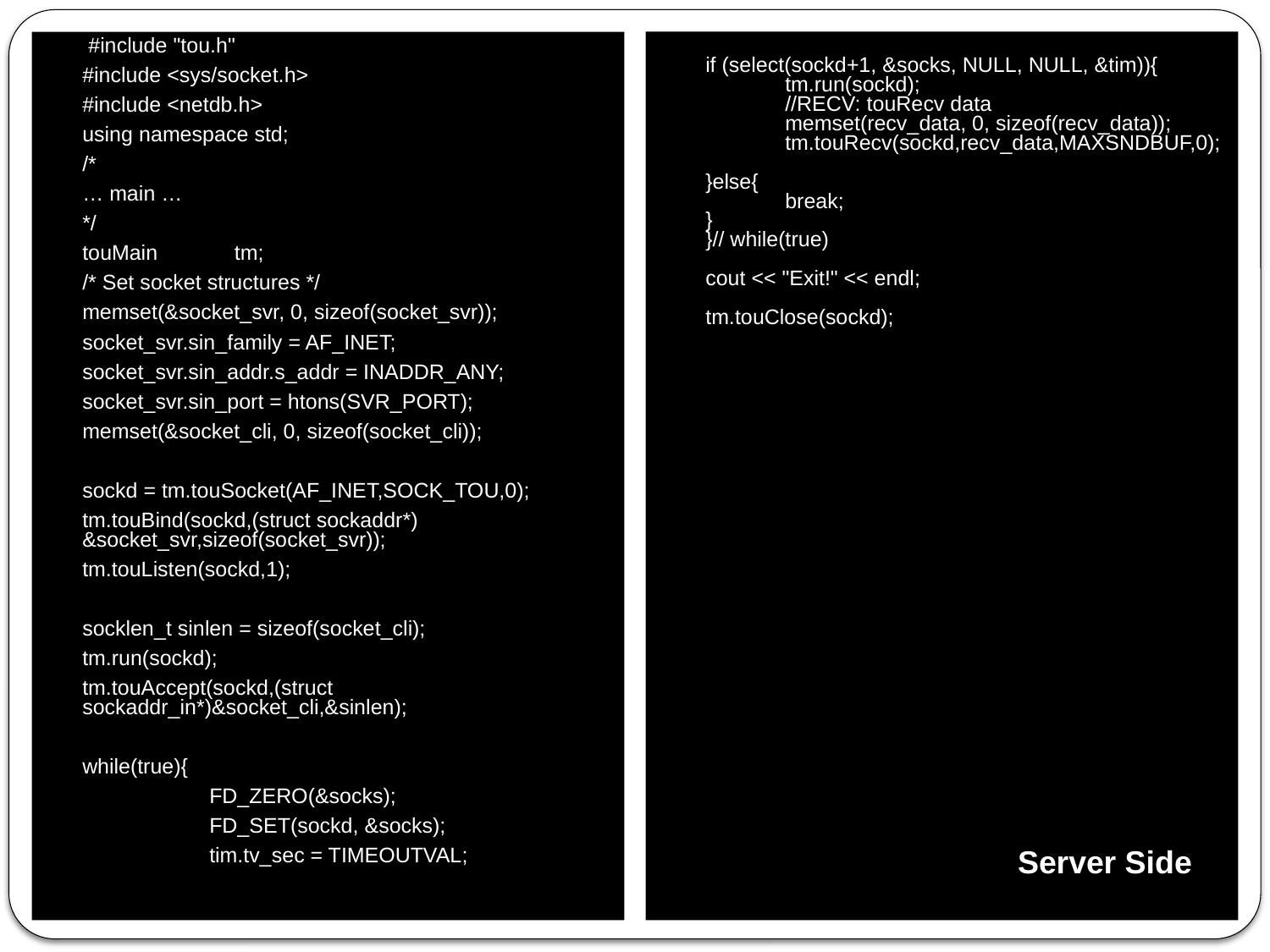

#include "tou.h"
	#include <sys/socket.h>
	#include <netdb.h>
	using namespace std;
	/*
	… main …
	*/
	touMain             tm;
	/* Set socket structures */
	memset(&socket_svr, 0, sizeof(socket_svr));
	socket_svr.sin_family = AF_INET;
	socket_svr.sin_addr.s_addr = INADDR_ANY;
	socket_svr.sin_port = htons(SVR_PORT);
	memset(&socket_cli, 0, sizeof(socket_cli));

	sockd = tm.touSocket(AF_INET,SOCK_TOU,0);
	tm.touBind(sockd,(struct sockaddr*) &socket_svr,sizeof(socket_svr));
    	tm.touListen(sockd,1);

	socklen_t sinlen = sizeof(socket_cli);
	tm.run(sockd);
    	tm.touAccept(sockd,(struct sockaddr_in*)&socket_cli,&sinlen);

	while(true){
		FD_ZERO(&socks);
		FD_SET(sockd, &socks);
		tim.tv_sec = TIMEOUTVAL;

        if (select(sockd+1, &socks, NULL, NULL, &tim)){
	tm.run(sockd);
	//RECV: touRecv data
	memset(recv_data, 0, sizeof(recv_data));
            	tm.touRecv(sockd,recv_data,MAXSNDBUF,0);
        }else{
	break;
        }
        }// while(true)

        cout << "Exit!" << endl;

        tm.touClose(sockd);
Server Side